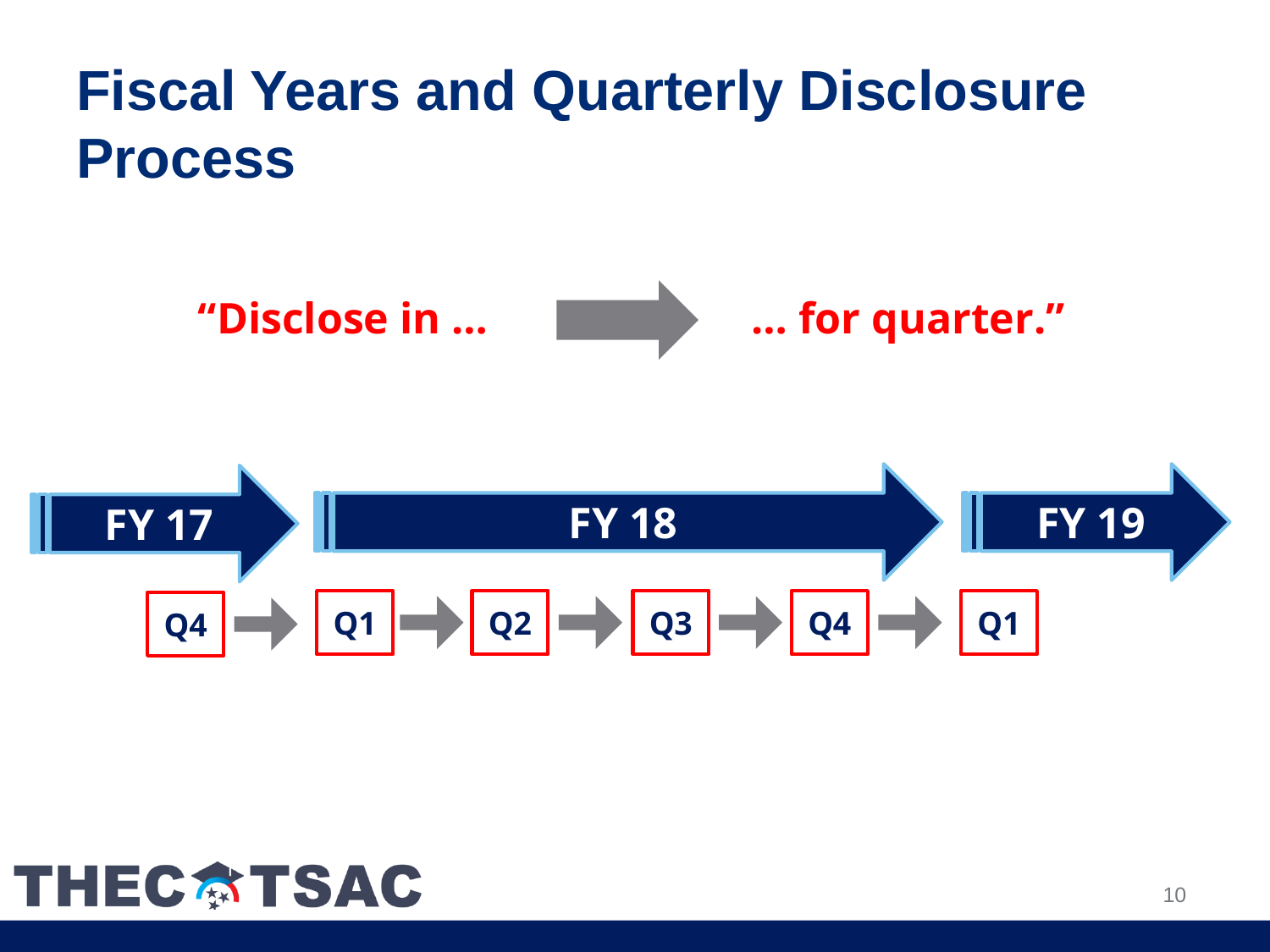

# Fiscal Years and Quarterly Disclosure Process

“Disclose in …
… for quarter.”
FY 18
FY 19
FY 17
Q4
Q1
Q1
Q2
Q3
Q4